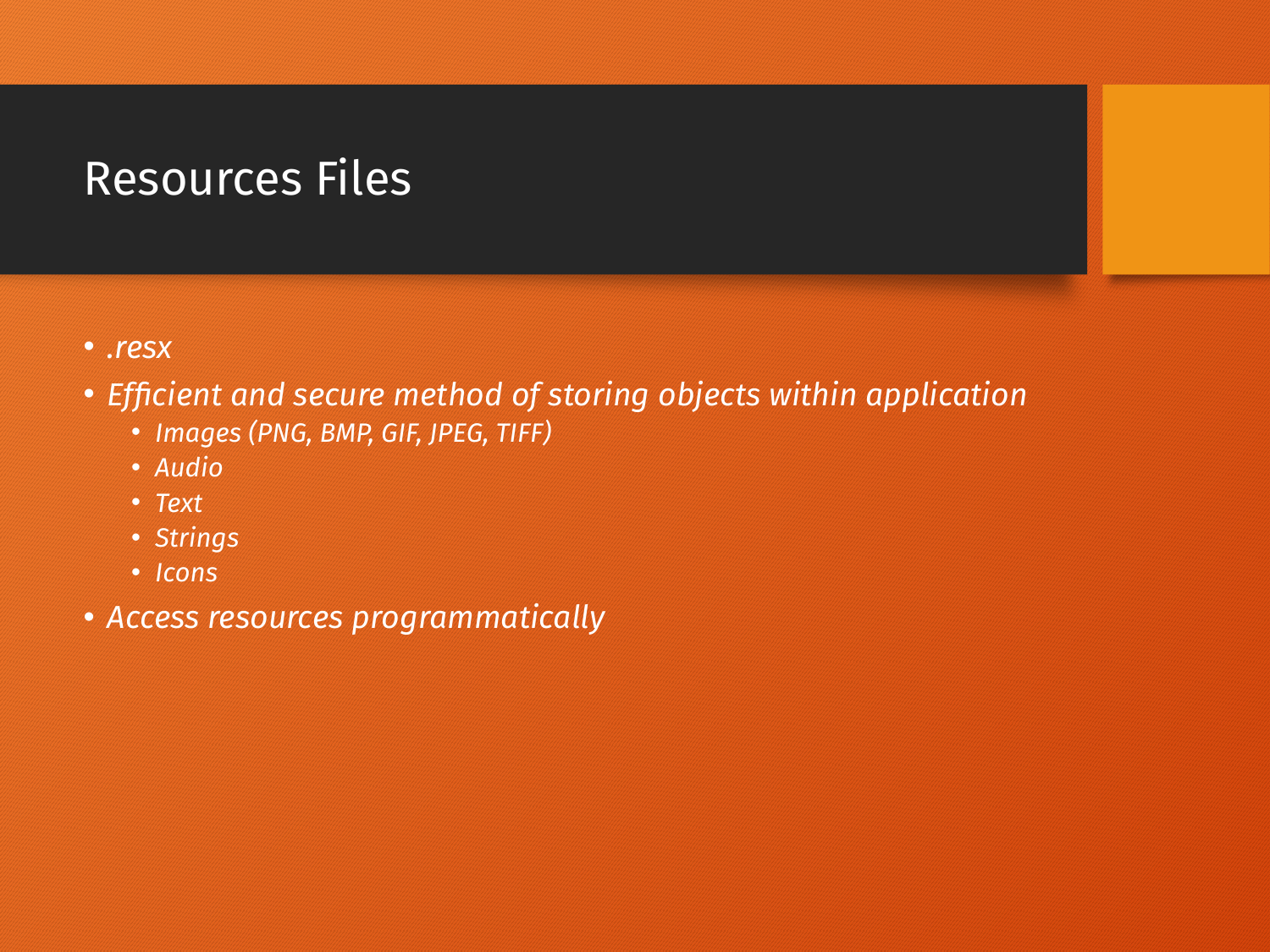

# Resources Files
.resx
Efficient and secure method of storing objects within application
Images (PNG, BMP, GIF, JPEG, TIFF)
Audio
Text
Strings
Icons
Access resources programmatically